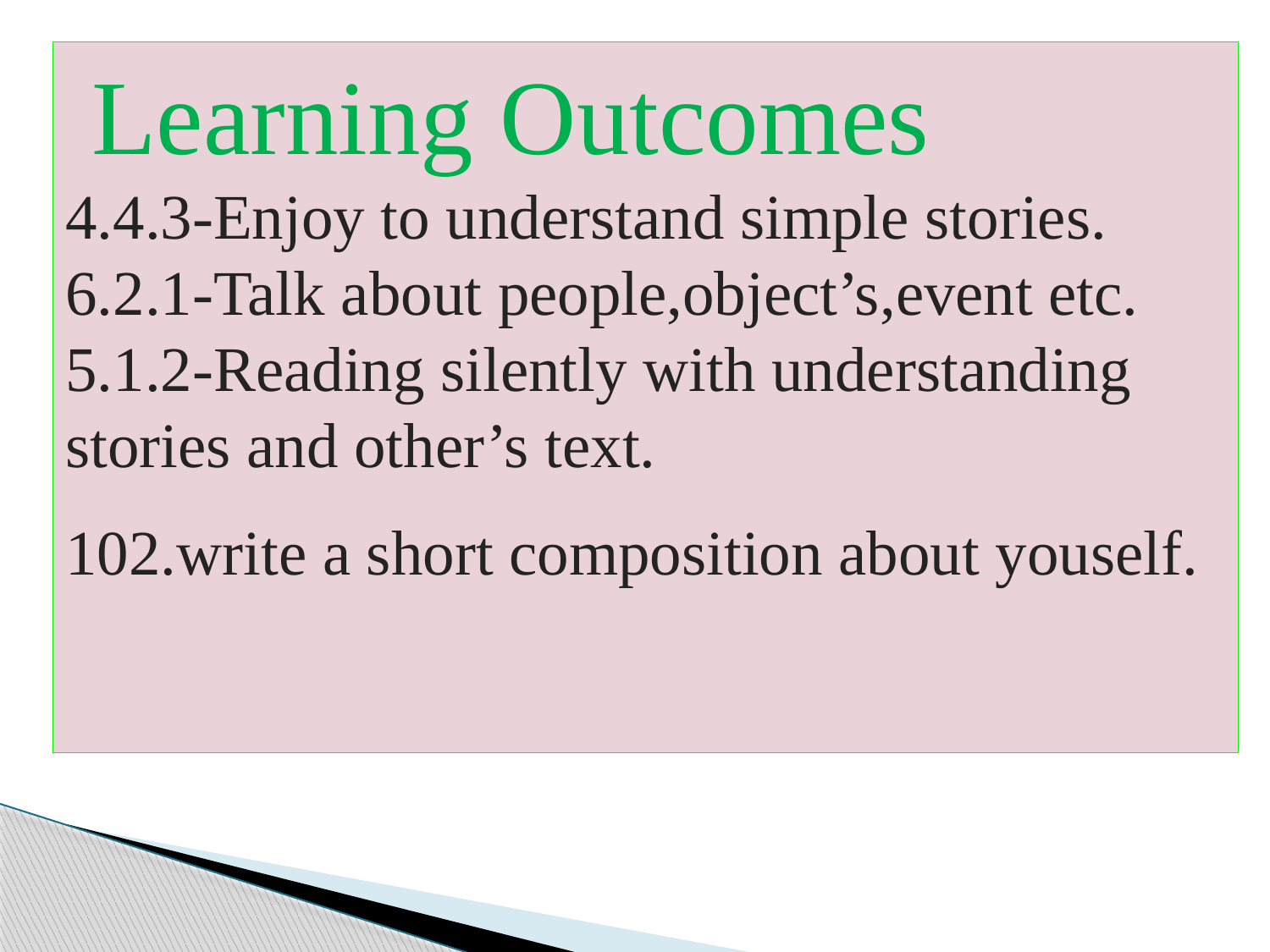

Learning Outcomes
4.4.3-Enjoy to understand simple stories.
6.2.1-Talk about people,object’s,event etc.
5.1.2-Reading silently with understanding stories and other’s text.
102.write a short composition about youself.